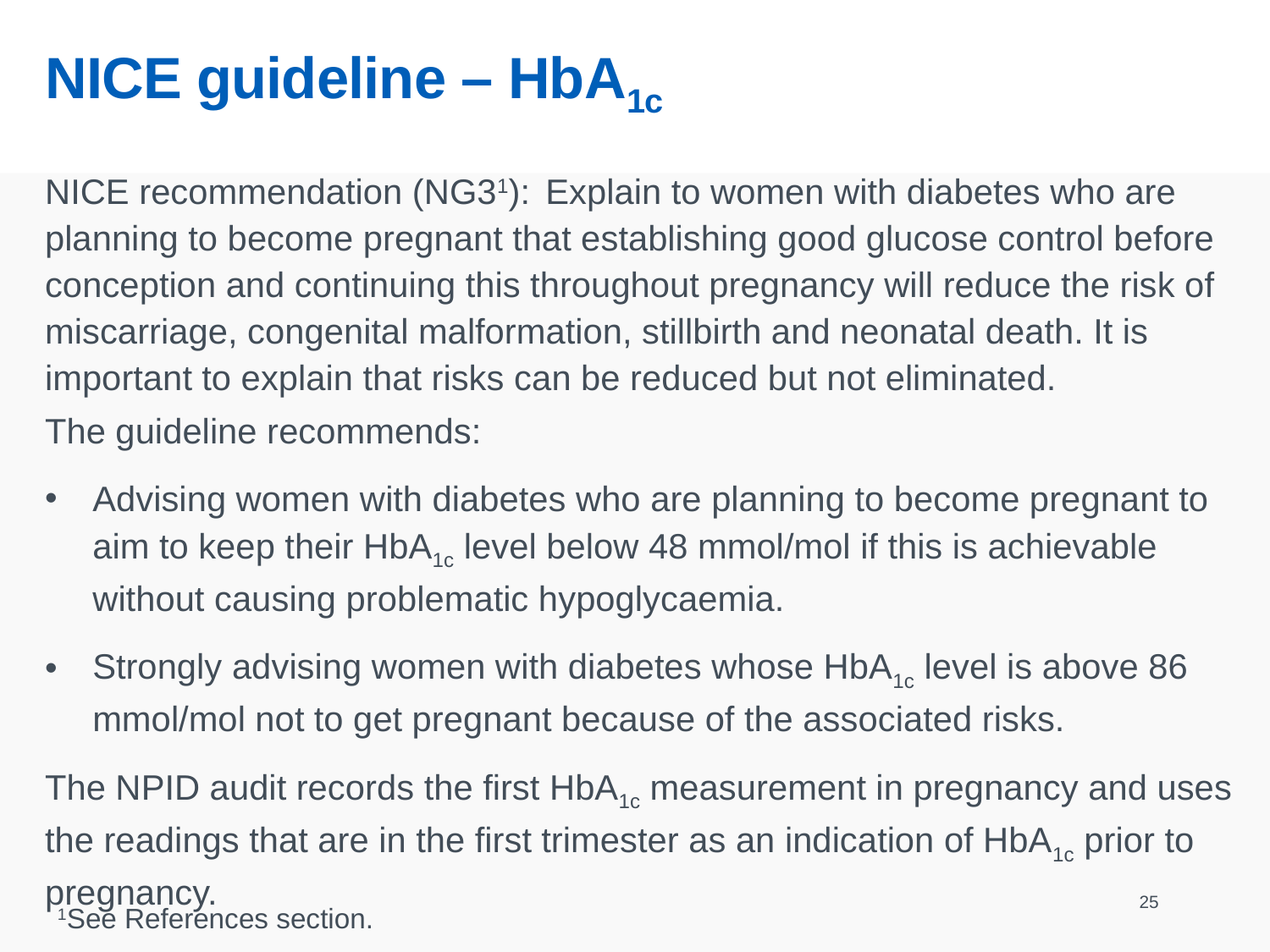

# NICE guideline – HbA1c
NICE recommendation (NG31):  Explain to women with diabetes who are planning to become pregnant that establishing good glucose control before conception and continuing this throughout pregnancy will reduce the risk of miscarriage, congenital malformation, stillbirth and neonatal death. It is important to explain that risks can be reduced but not eliminated.
The guideline recommends:
Advising women with diabetes who are planning to become pregnant to aim to keep their HbA1c level below 48 mmol/mol if this is achievable without causing problematic hypoglycaemia.
Strongly advising women with diabetes whose HbA1c level is above 86 mmol/mol not to get pregnant because of the associated risks.
The NPID audit records the first HbA1c measurement in pregnancy and uses the readings that are in the first trimester as an indication of HbA1c prior to pregnancy.
25
1See References section.